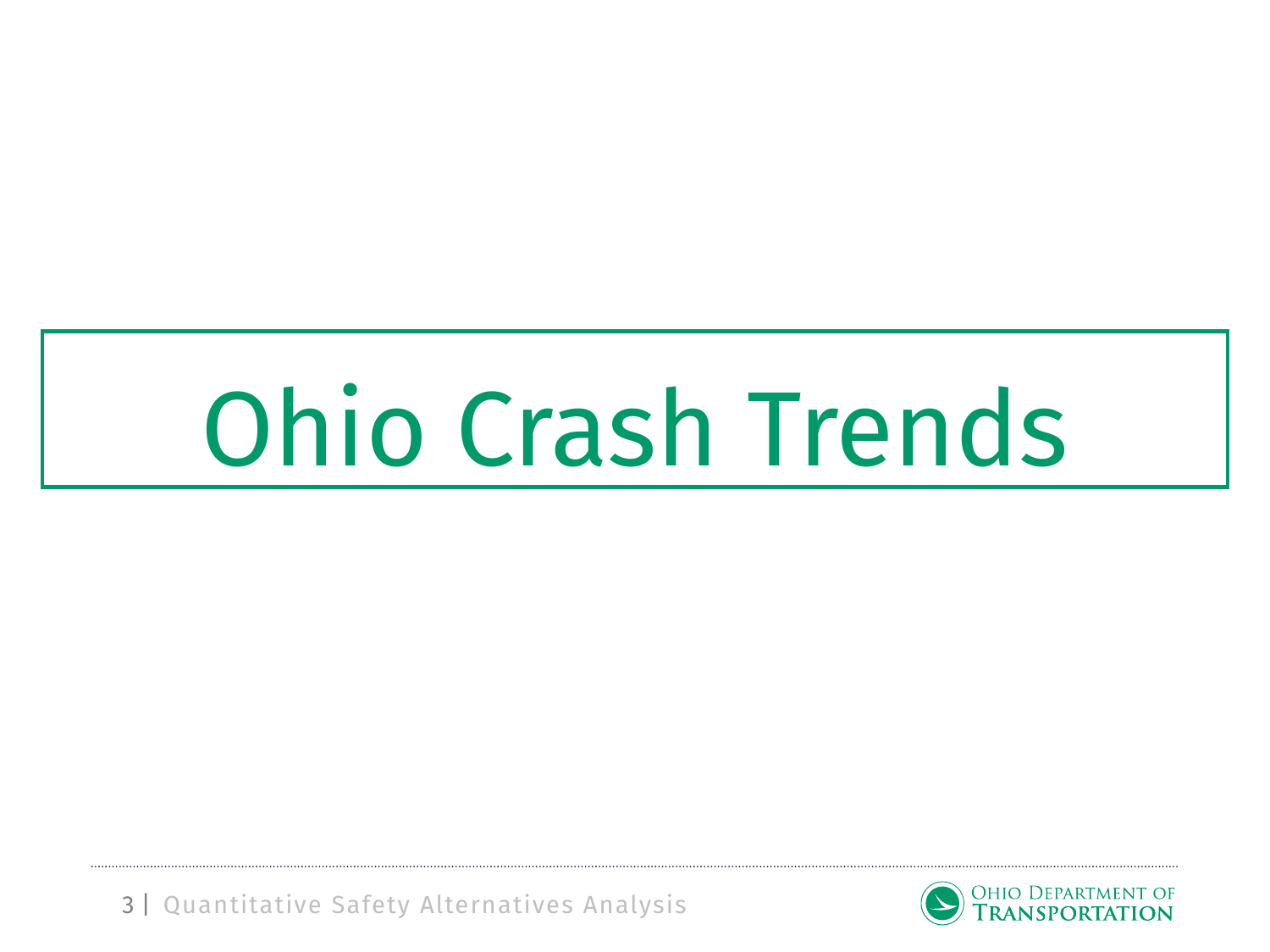

# Ohio Crash Trends
Quantitative Safety Alternatives Analysis